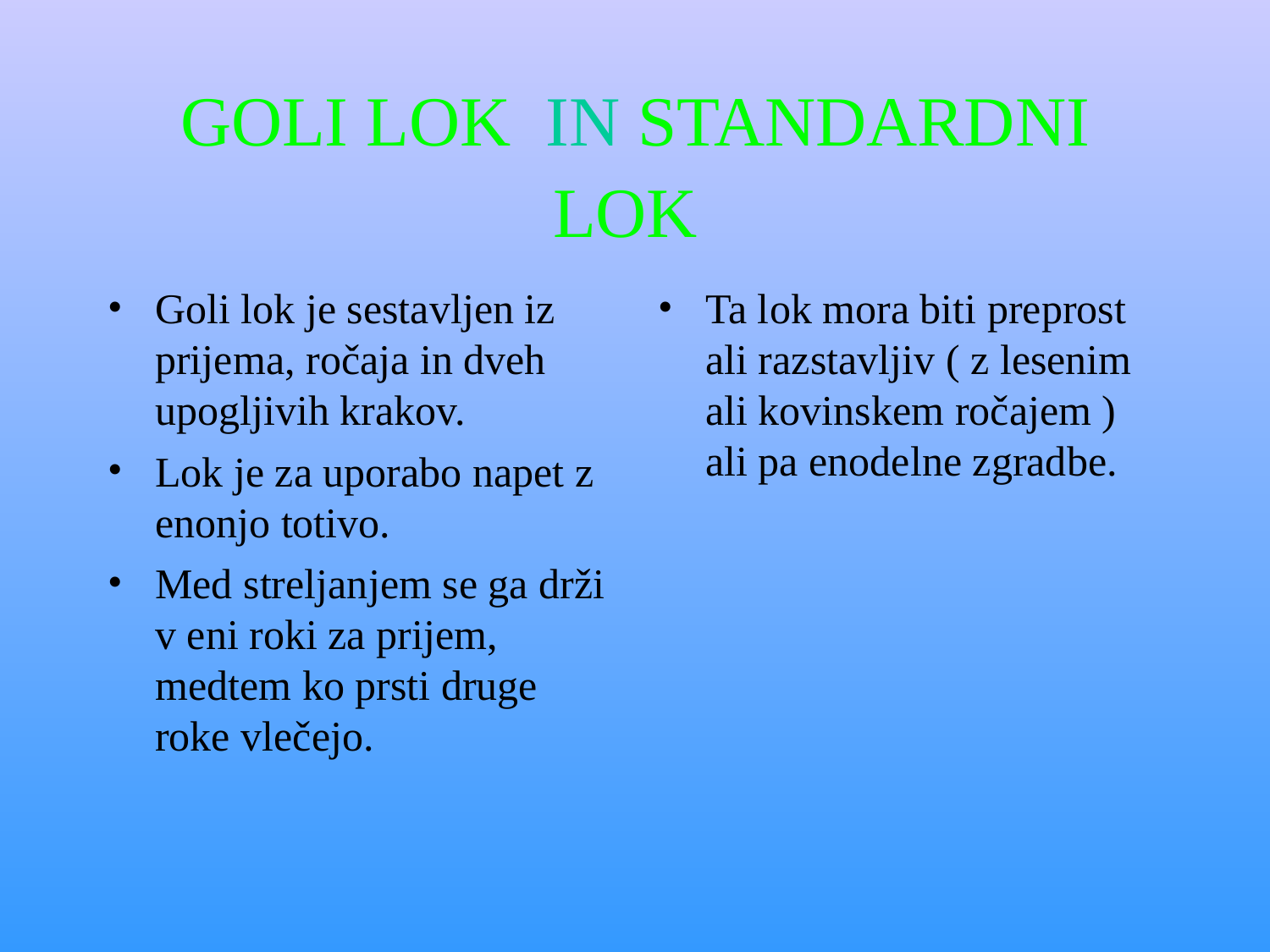

# GOLI LOK  IN STANDARDNI LOK
Goli lok je sestavljen iz prijema, ročaja in dveh upogljivih krakov.
Lok je za uporabo napet z enonjo totivo.
Med streljanjem se ga drži v eni roki za prijem, medtem ko prsti druge roke vlečejo.
Ta lok mora biti preprost ali razstavljiv ( z lesenim ali kovinskem ročajem ) ali pa enodelne zgradbe.